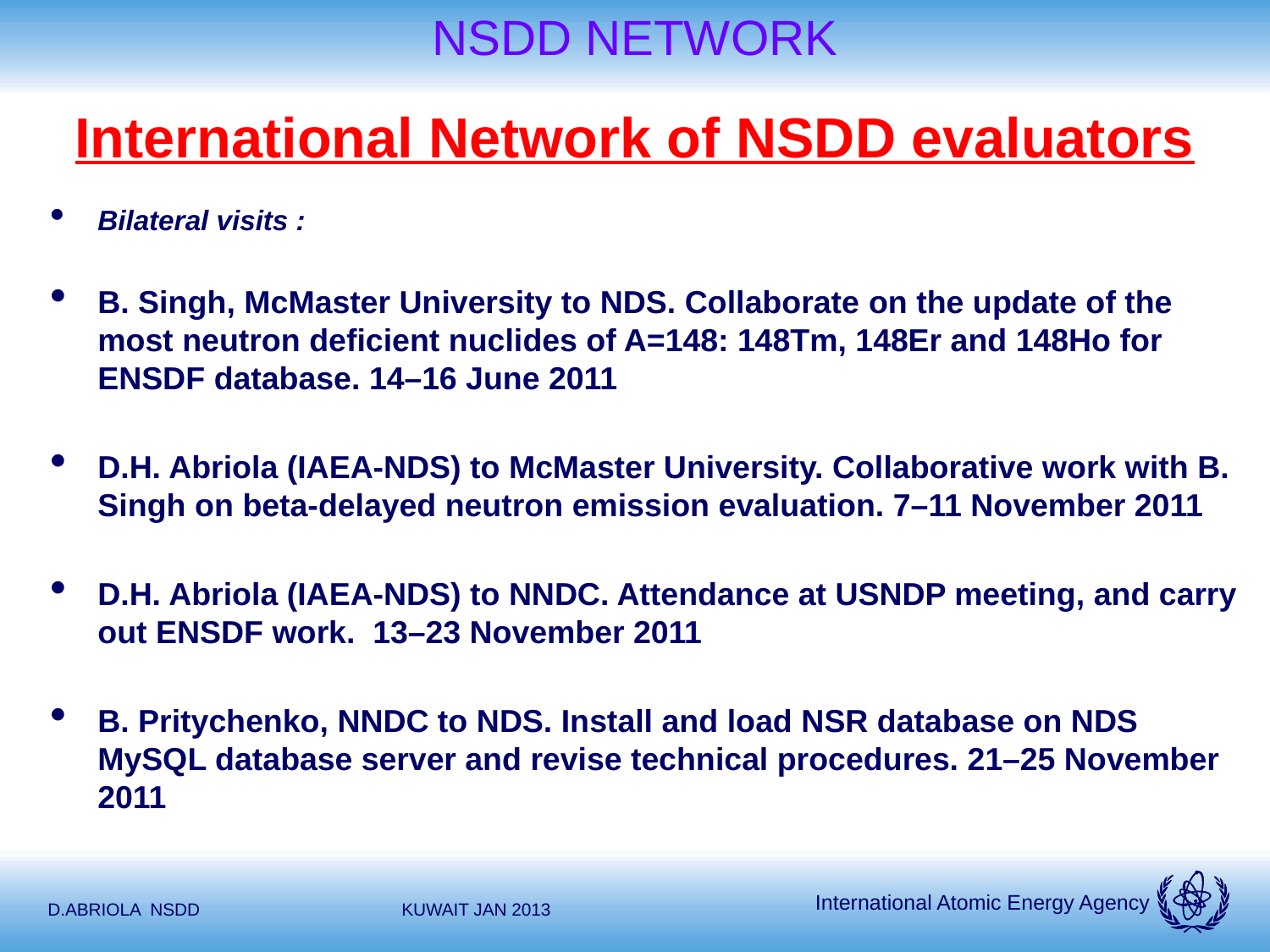

NSDD NETWORK
# International Network of NSDD evaluators
Bilateral visits :

B. Singh, McMaster University to NDS. Collaborate on the update of the most neutron deficient nuclides of A=148: 148Tm, 148Er and 148Ho for ENSDF database. 14–16 June 2011

D.H. Abriola (IAEA-NDS) to McMaster University. Collaborative work with B. Singh on beta-delayed neutron emission evaluation. 7–11 November 2011

D.H. Abriola (IAEA-NDS) to NNDC. Attendance at USNDP meeting, and carry out ENSDF work.  13–23 November 2011

B. Pritychenko, NNDC to NDS. Install and load NSR database on NDS MySQL database server and revise technical procedures. 21–25 November 2011

D.ABRIOLA  NSDD
KUWAIT JAN 2013